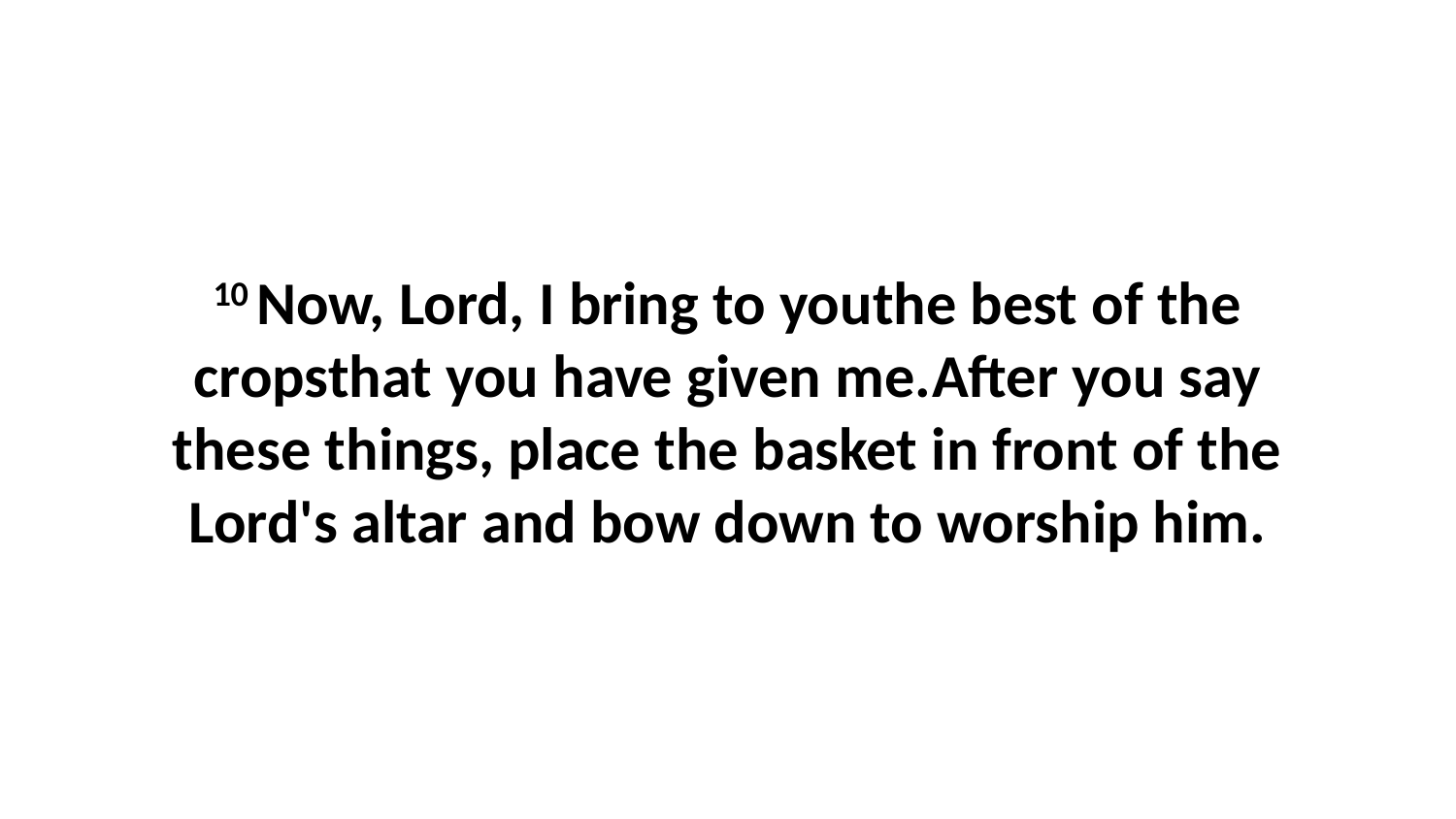

10 Now, Lord, I bring to youthe best of the cropsthat you have given me.After you say these things, place the basket in front of the Lord's altar and bow down to worship him.